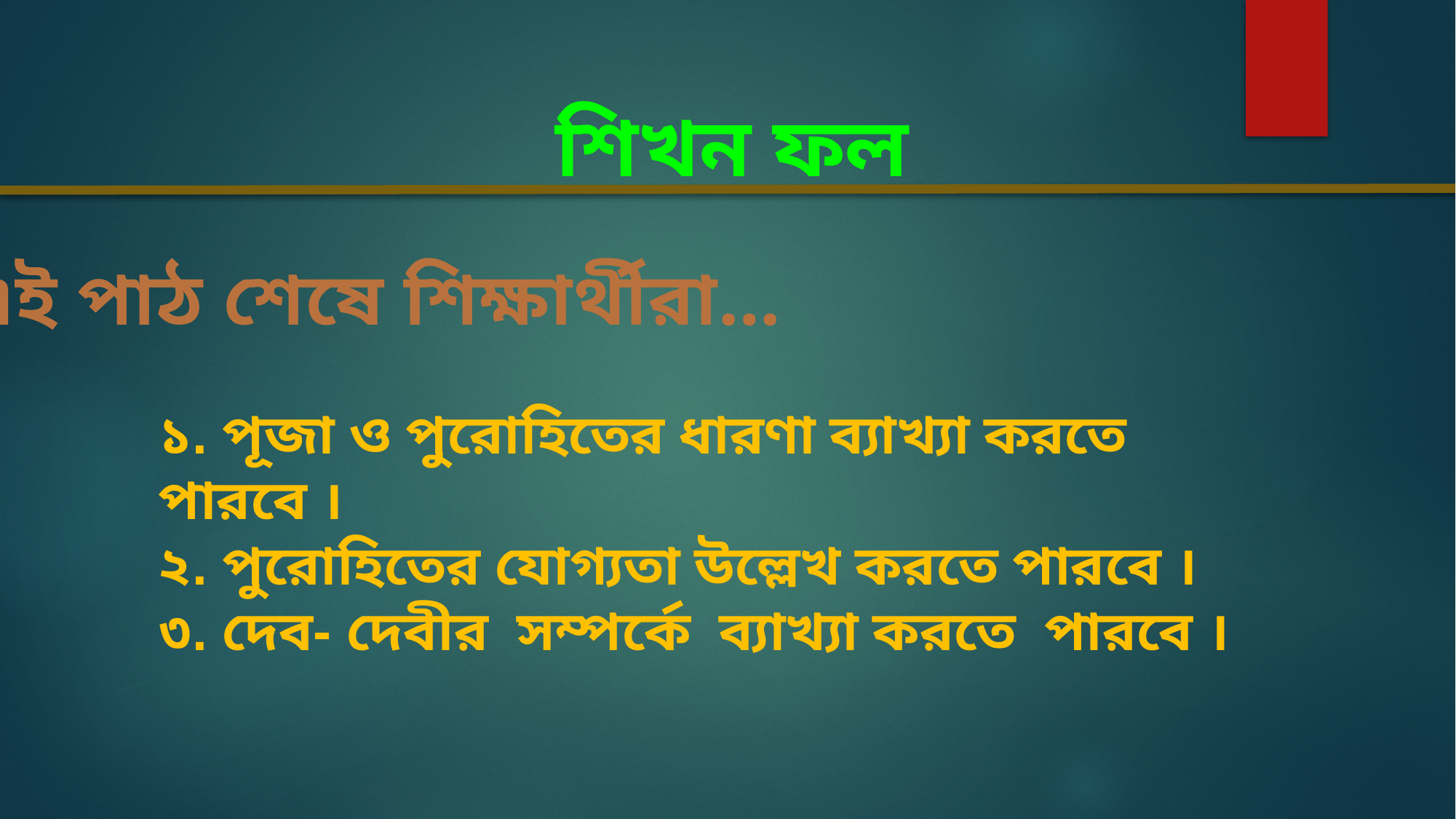

শিখন ফল
এই পাঠ শেষে শিক্ষার্থীরা…
১. পূজা ও পুরোহিতের ধারণা ব্যাখ্যা করতে পারবে ।
২. পুরোহিতের যোগ্যতা উল্লেখ করতে পারবে ।
৩. দেব- দেবীর  সম্পর্কে  ব্যাখ্যা করতে  পারবে ।